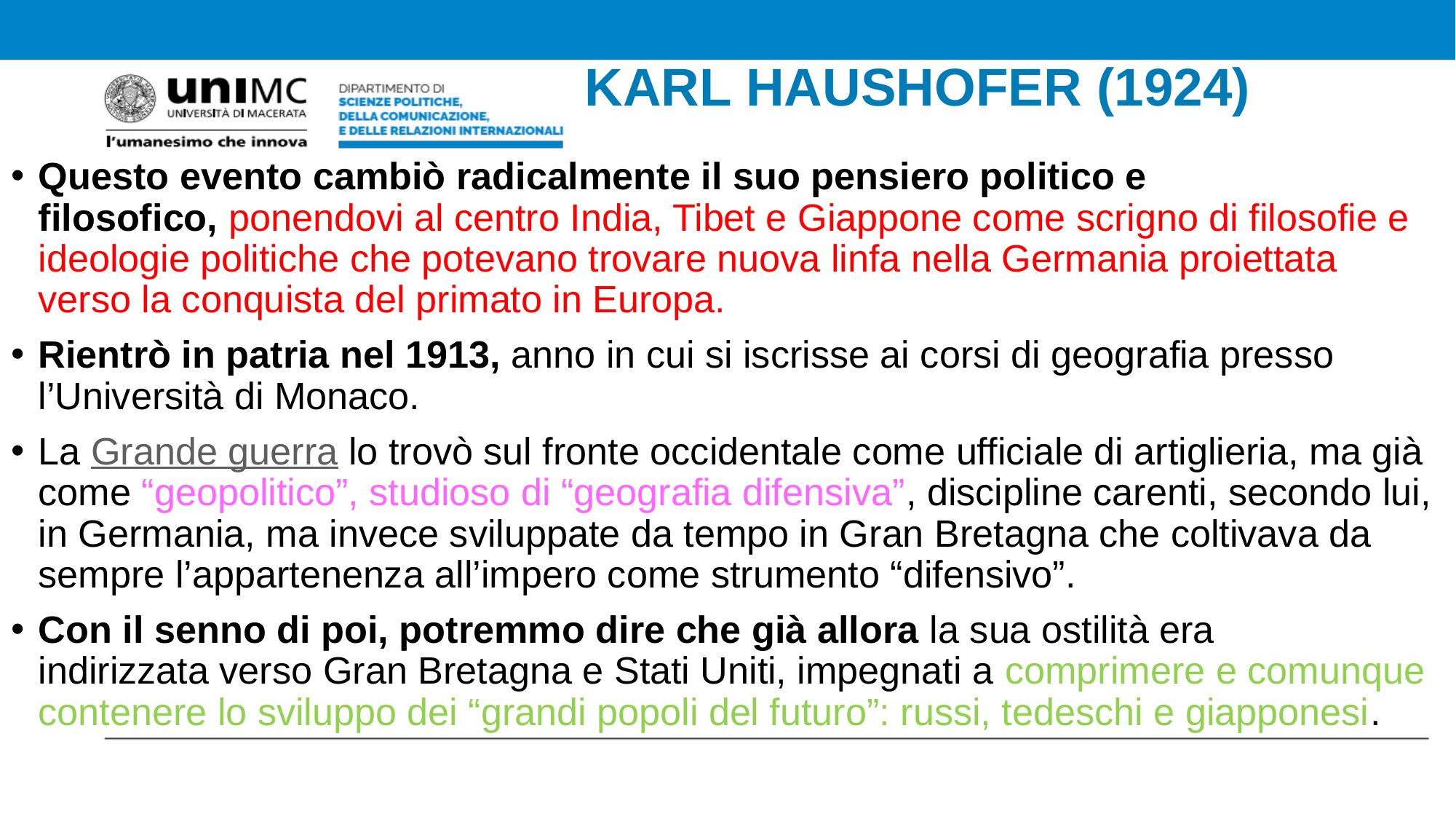

# KARL HAUSHOFER (1924)
Questo evento cambiò radicalmente il suo pensiero politico e filosofico, ponendovi al centro India, Tibet e Giappone come scrigno di filosofie e ideologie politiche che potevano trovare nuova linfa nella Germania proiettata verso la conquista del primato in Europa.
Rientrò in patria nel 1913, anno in cui si iscrisse ai corsi di geografia presso l’Università di Monaco.
La Grande guerra lo trovò sul fronte occidentale come ufficiale di artiglieria, ma già come “geopolitico”, studioso di “geografia difensiva”, discipline carenti, secondo lui, in Germania, ma invece sviluppate da tempo in Gran Bretagna che coltivava da sempre l’appartenenza all’impero come strumento “difensivo”.
Con il senno di poi, potremmo dire che già allora la sua ostilità era indirizzata verso Gran Bretagna e Stati Uniti, impegnati a comprimere e comunque contenere lo sviluppo dei “grandi popoli del futuro”: russi, tedeschi e giapponesi.